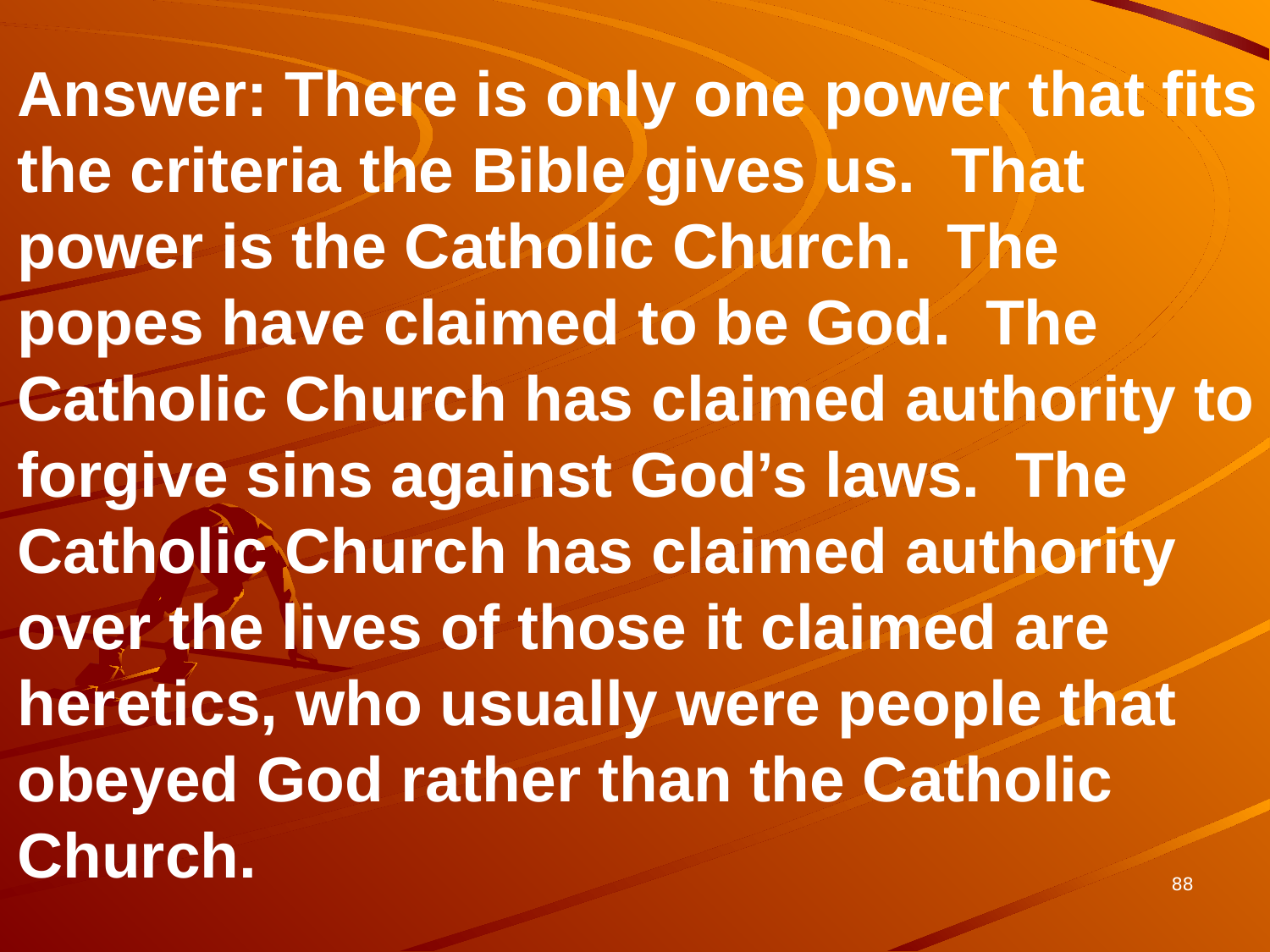

Answer: There is only one power that fits the criteria the Bible gives us.  That power is the Catholic Church.  The popes have claimed to be God.  The Catholic Church has claimed authority to forgive sins against God’s laws.  The Catholic Church has claimed authority over the lives of those it claimed are heretics, who usually were people that obeyed God rather than the Catholic Church.
88